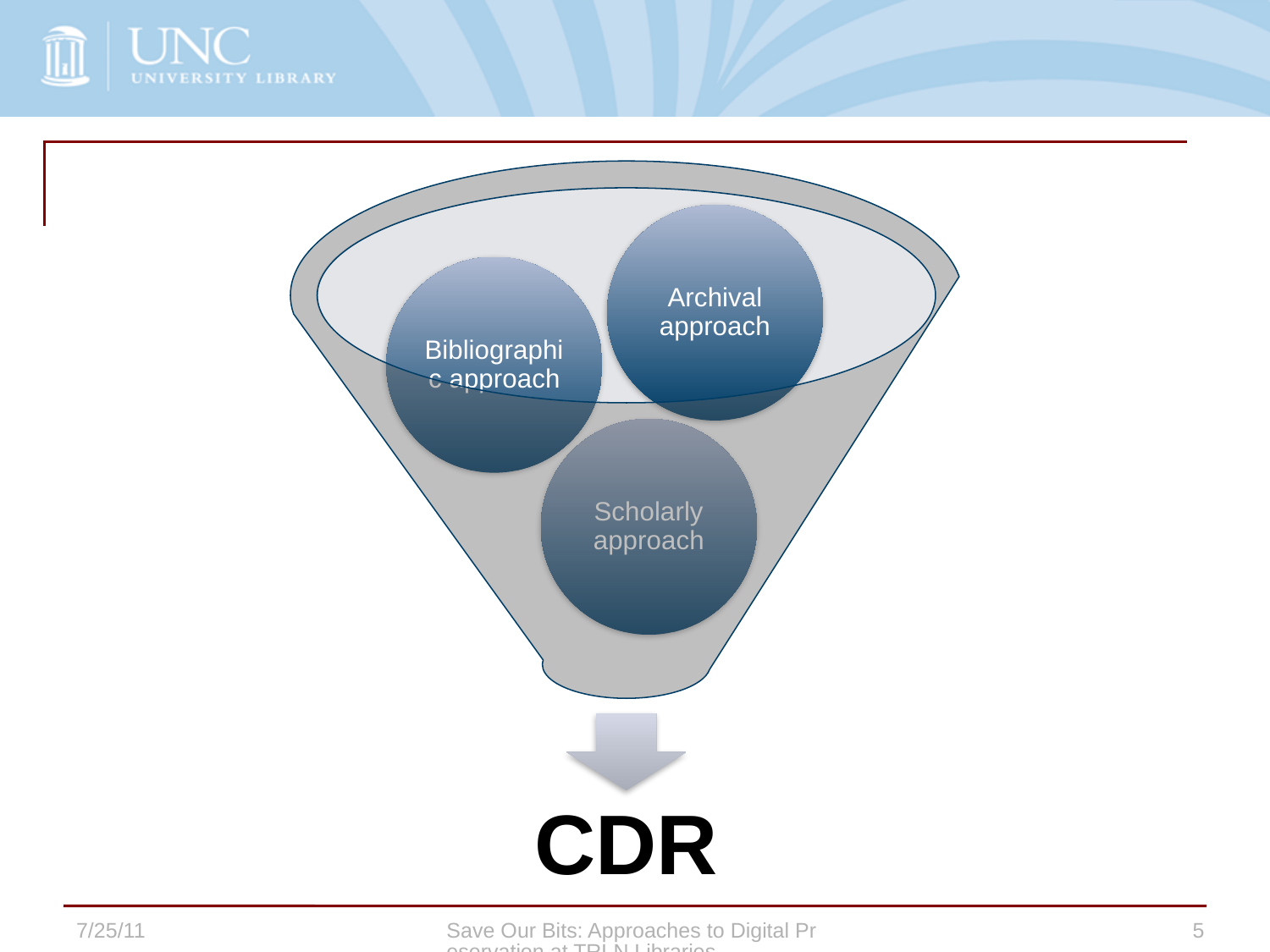

CDR
Scholarly approach
Bibliographic approach
Archival approach
7/25/11
Save Our Bits: Approaches to Digital Preservation at TRLN Libraries
5